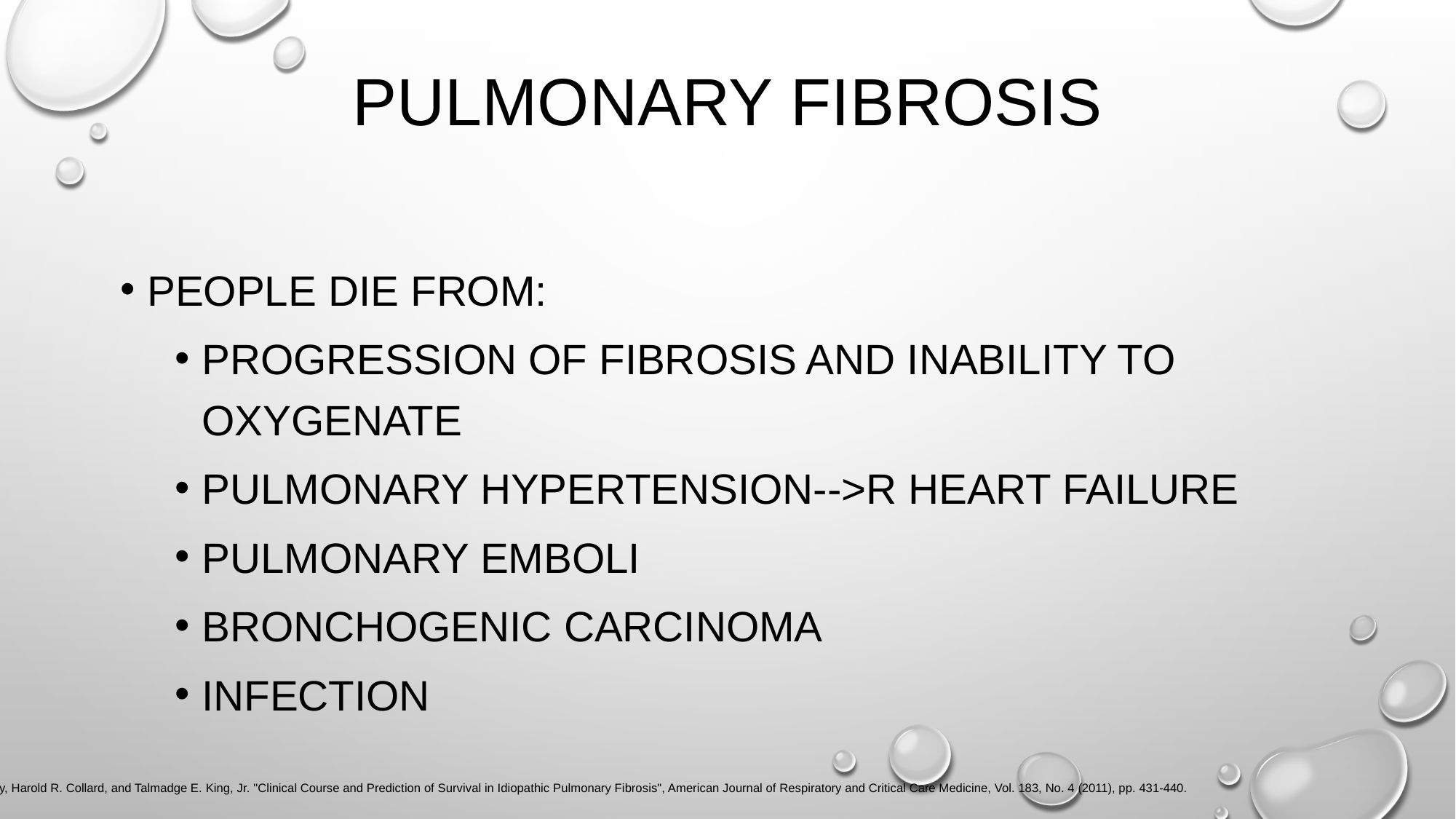

# Pulmonary fibrosis
People die from:
Progression of fibrosis and inability to oxygenate
Pulmonary hypertension-->R heart failure
Pulmonary emboli
Bronchogenic carcinoma
Infection
Brett Ley, Harold R. Collard, and Talmadge E. King, Jr. "Clinical Course and Prediction of Survival in Idiopathic Pulmonary Fibrosis", American Journal of Respiratory and Critical Care Medicine, Vol. 183, No. 4 (2011), pp. 431-440.